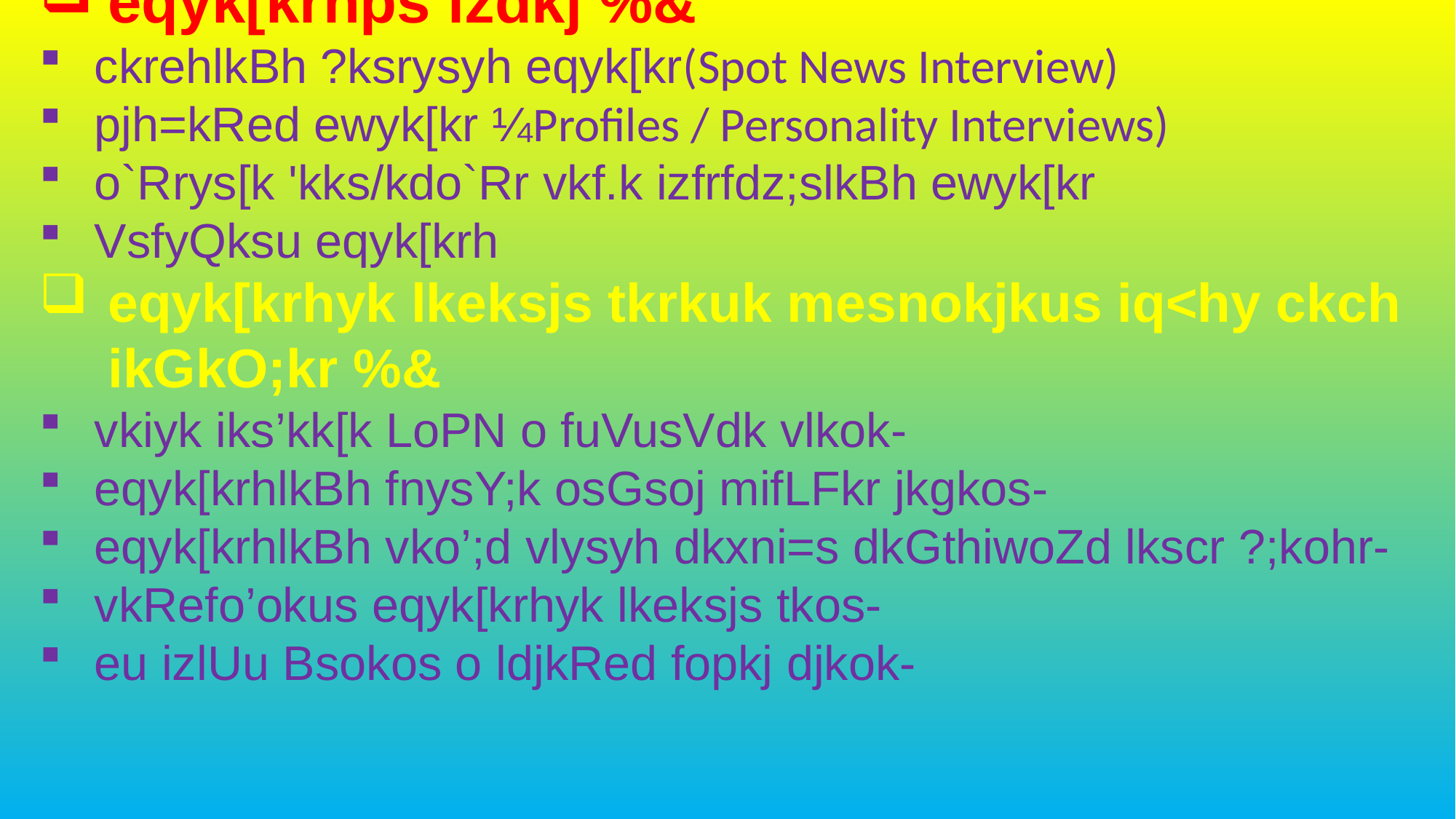

eqyk[krhps izdkj %&
ckrehlkBh ?ksrysyh eqyk[kr(Spot News Interview)
pjh=kRed ewyk[kr ¼Profiles / Personality Interviews)
o`Rrys[k 'kks/kdo`Rr vkf.k izfrfdz;slkBh ewyk[kr
VsfyQksu eqyk[krh
eqyk[krhyk lkeksjs tkrkuk mesnokjkus iq<hy ckch ikGkO;kr %&
vkiyk iks’kk[k LoPN o fuVusVdk vlkok-
eqyk[krhlkBh fnysY;k osGsoj mifLFkr jkgkos-
eqyk[krhlkBh vko’;d vlysyh dkxni=s dkGthiwoZd lkscr ?;kohr-
vkRefo’okus eqyk[krhyk lkeksjs tkos-
eu izlUu Bsokos o ldjkRed fopkj djkok-